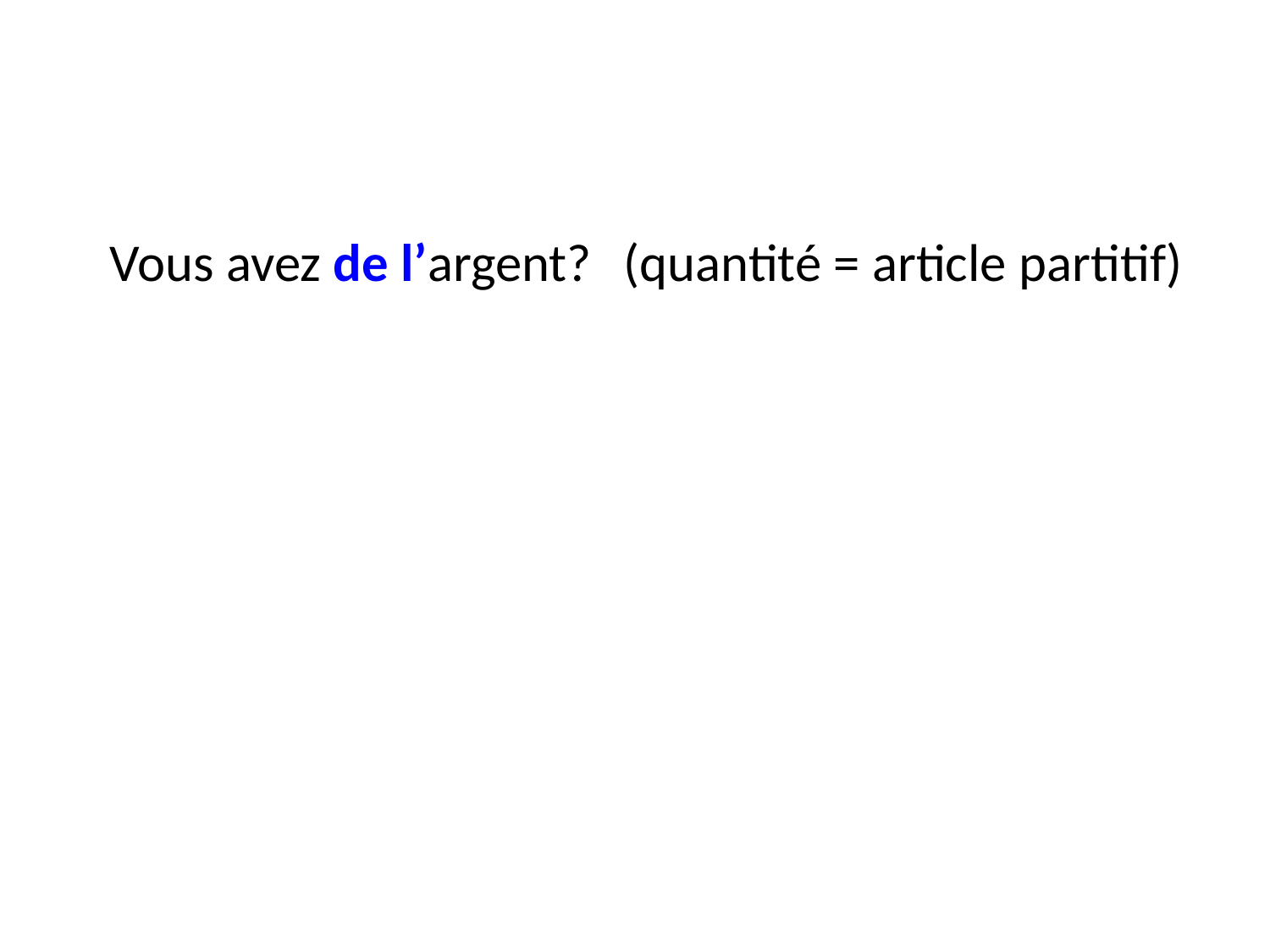

#
Vous avez de l’argent?
(quantité = article partitif)